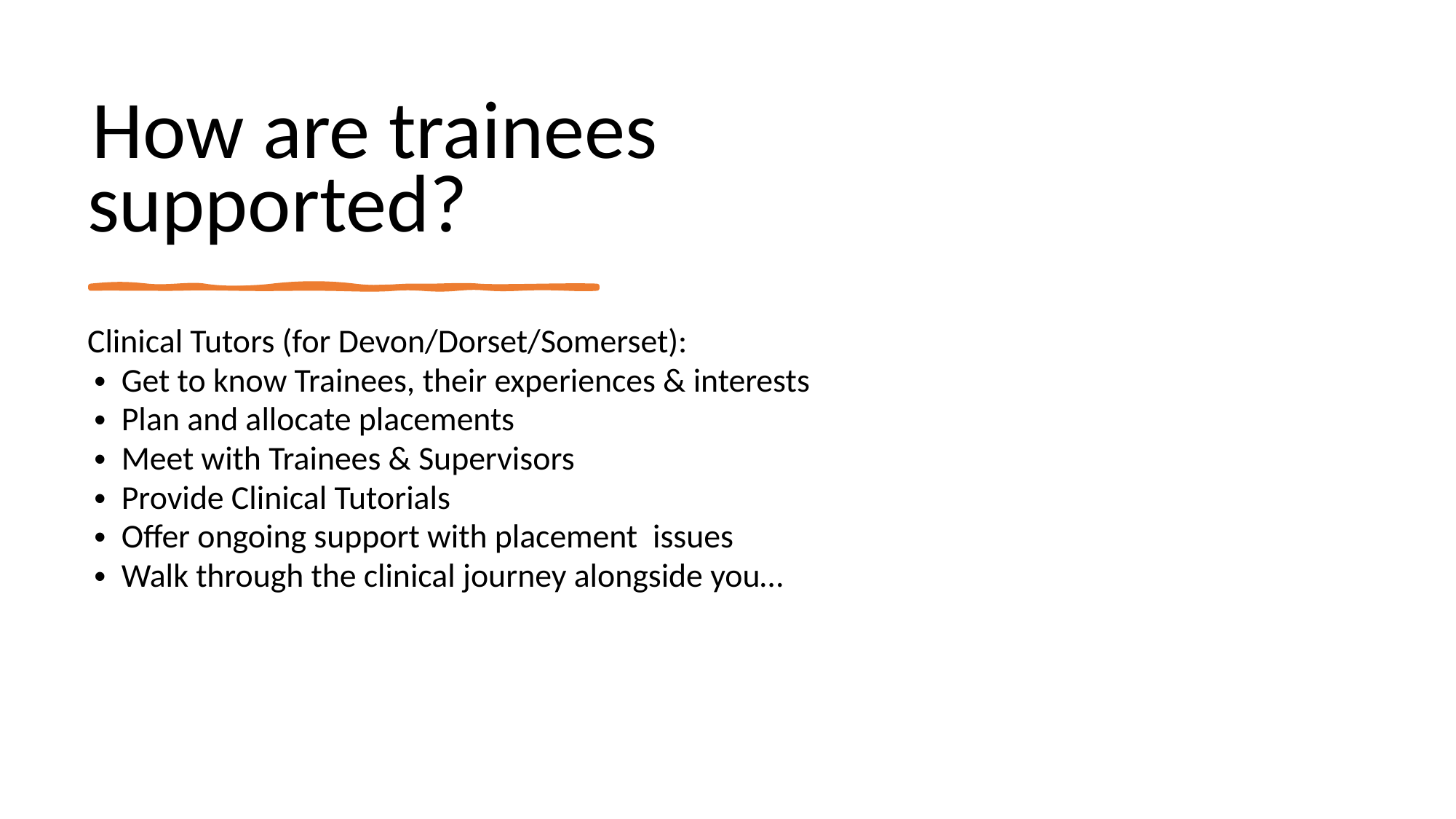

How are trainees supported?

Clinical Tutors (for Devon/Dorset/Somerset):
Get to know Trainees, their experiences & interests
Plan and allocate placements
Meet with Trainees & Supervisors
Provide Clinical Tutorials
Offer ongoing support with placement  issues
Walk through the clinical journey alongside you…